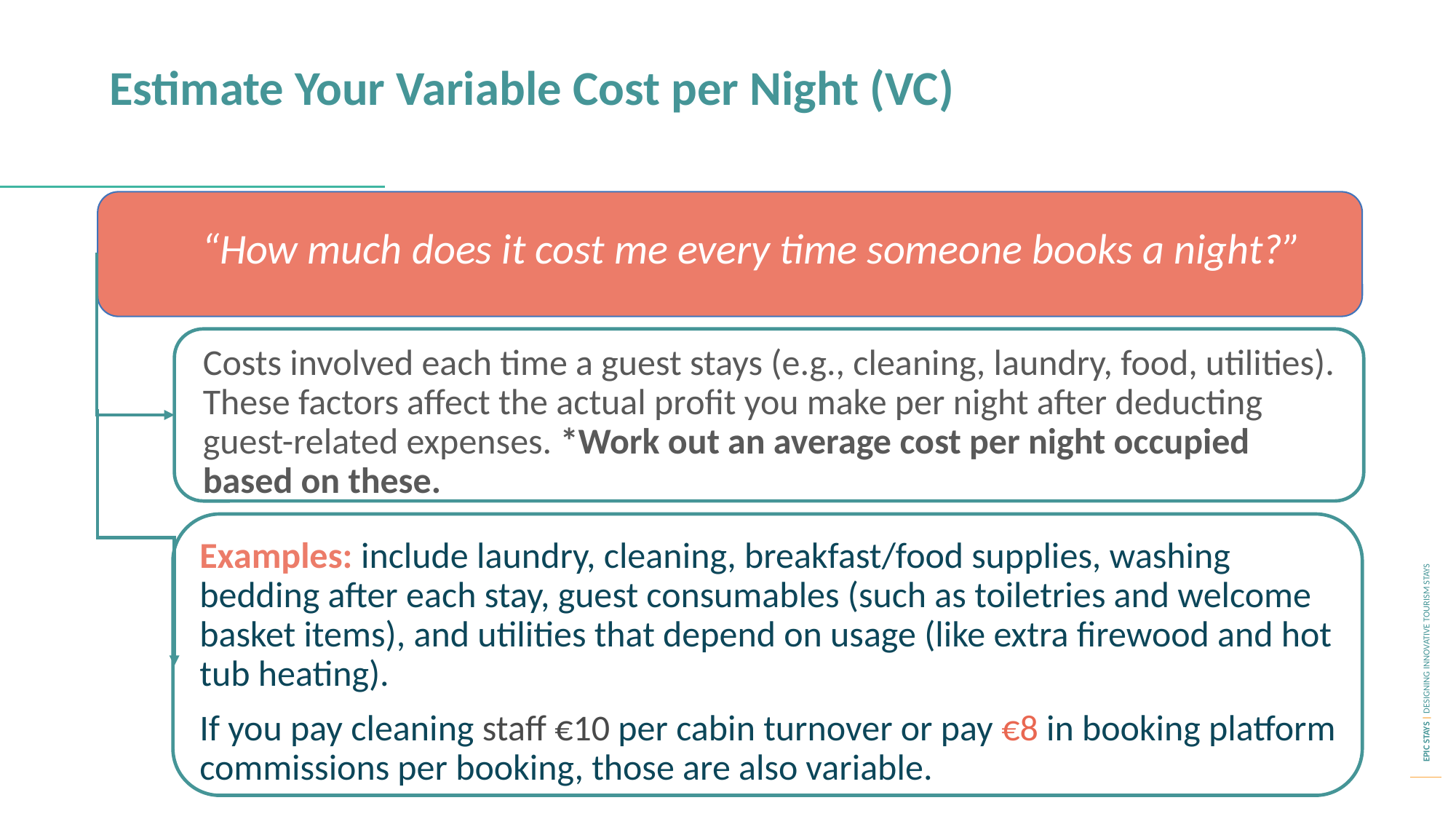

Estimate Your Variable Cost per Night (VC)

“How much does it cost me every time someone books a night?”

Costs involved each time a guest stays (e.g., cleaning, laundry, food, utilities). These factors affect the actual profit you make per night after deducting guest-related expenses. *Work out an average cost per night occupied based on these.

Examples: include laundry, cleaning, breakfast/food supplies, washing bedding after each stay, guest consumables (such as toiletries and welcome basket items), and utilities that depend on usage (like extra firewood and hot tub heating).
If you pay cleaning staff €10 per cabin turnover or pay €8 in booking platform commissions per booking, those are also variable.